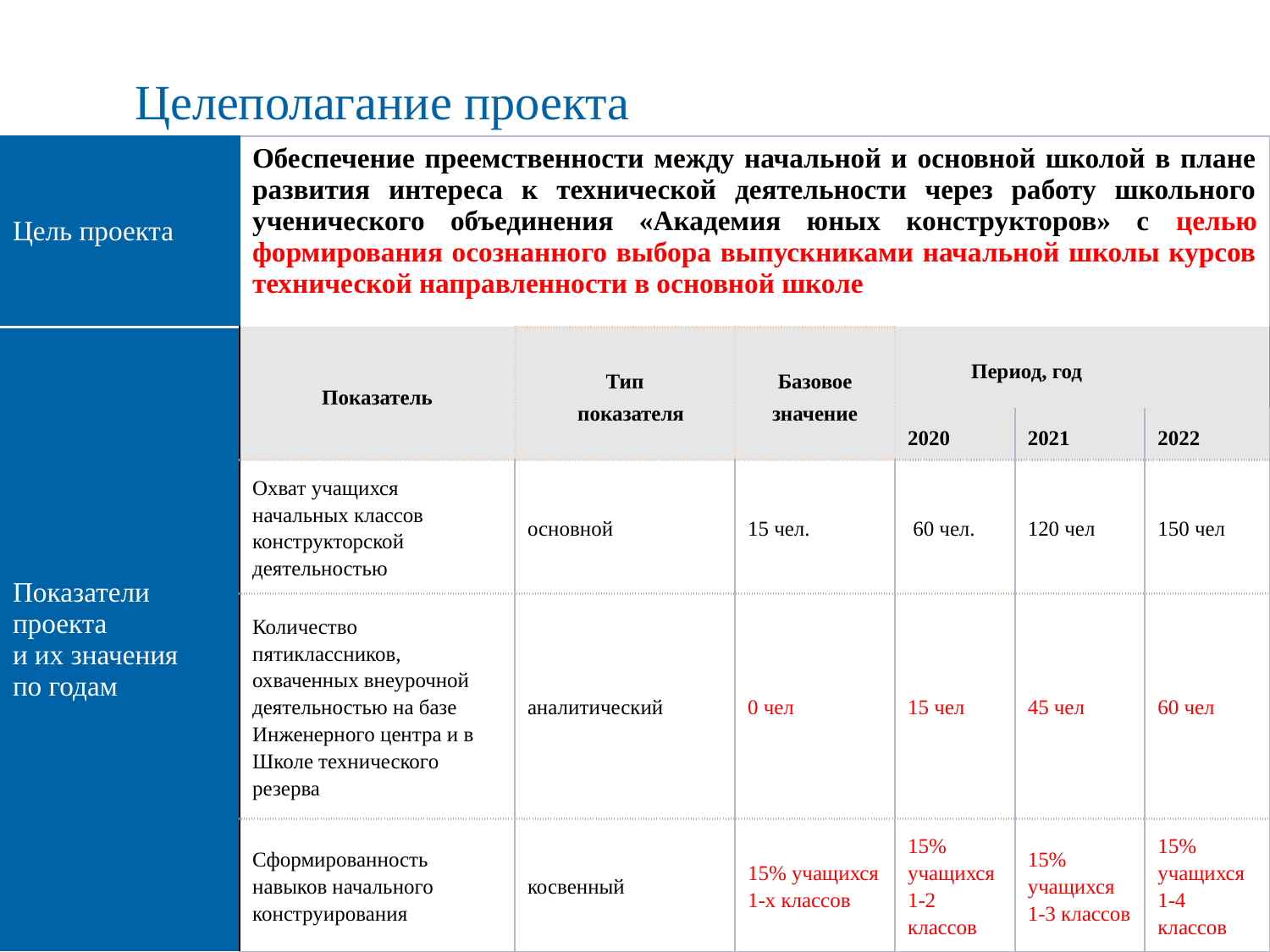

Целеполагание проекта
| Цель проекта | Обеспечение преемственности между начальной и основной школой в плане развития интереса к технической деятельности через работу школьного ученического объединения «Академия юных конструкторов» с целью формирования осознанного выбора выпускниками начальной школы курсов технической направленности в основной школе |  |  |  |  |  |
| --- | --- | --- | --- | --- | --- | --- |
| Показатели проекта и их значения по годам | Показатель | Тип показателя | Базовое значение | Период, год |  |  |
|  |  |  |  | 2020 | 2021 | 2022 |
|  | Охват учащихся начальных классов конструкторской деятельностью | основной | 15 чел. | 60 чел. | 120 чел | 150 чел |
|  | Количество пятиклассников, охваченных внеурочной деятельностью на базе Инженерного центра и в Школе технического резерва | аналитический | 0 чел | 15 чел | 45 чел | 60 чел |
|  | Сформированность навыков начального конструирования | косвенный | 15% учащихся 1-х классов | 15% учащихся 1-2 классов | 15% учащихся 1-3 классов | 15% учащихся 1-4 классов |
      Российская академия народного хозяйства и государственной службы при  Президенте Российской Федерации.   Выпускной квалификационный проект
6